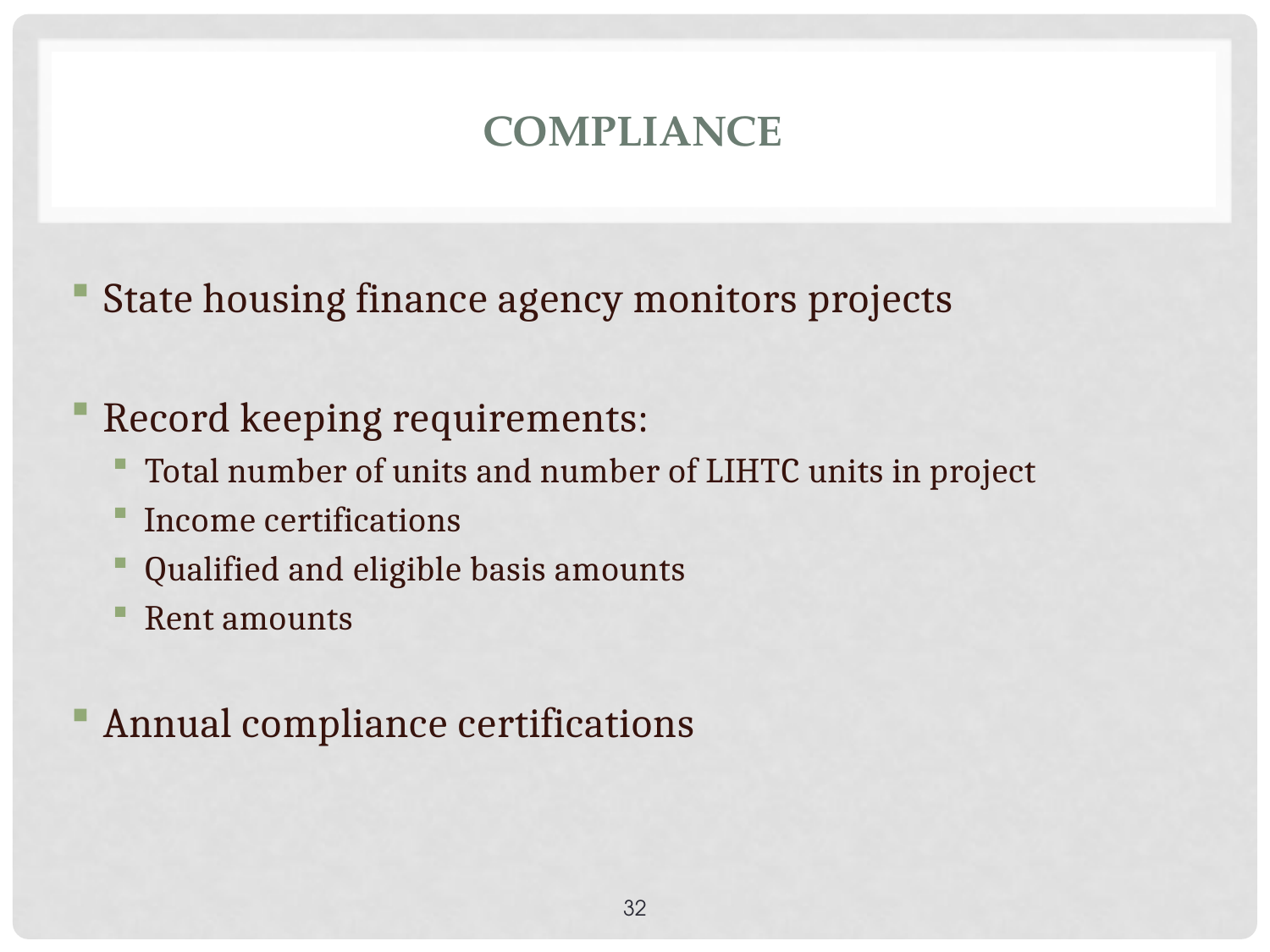

# COMPLIANCE
State housing finance agency monitors projects

Record keeping requirements:
Total number of units and number of LIHTC units in project
Income certifications
Qualified and eligible basis amounts
Rent amounts

Annual compliance certifications

32